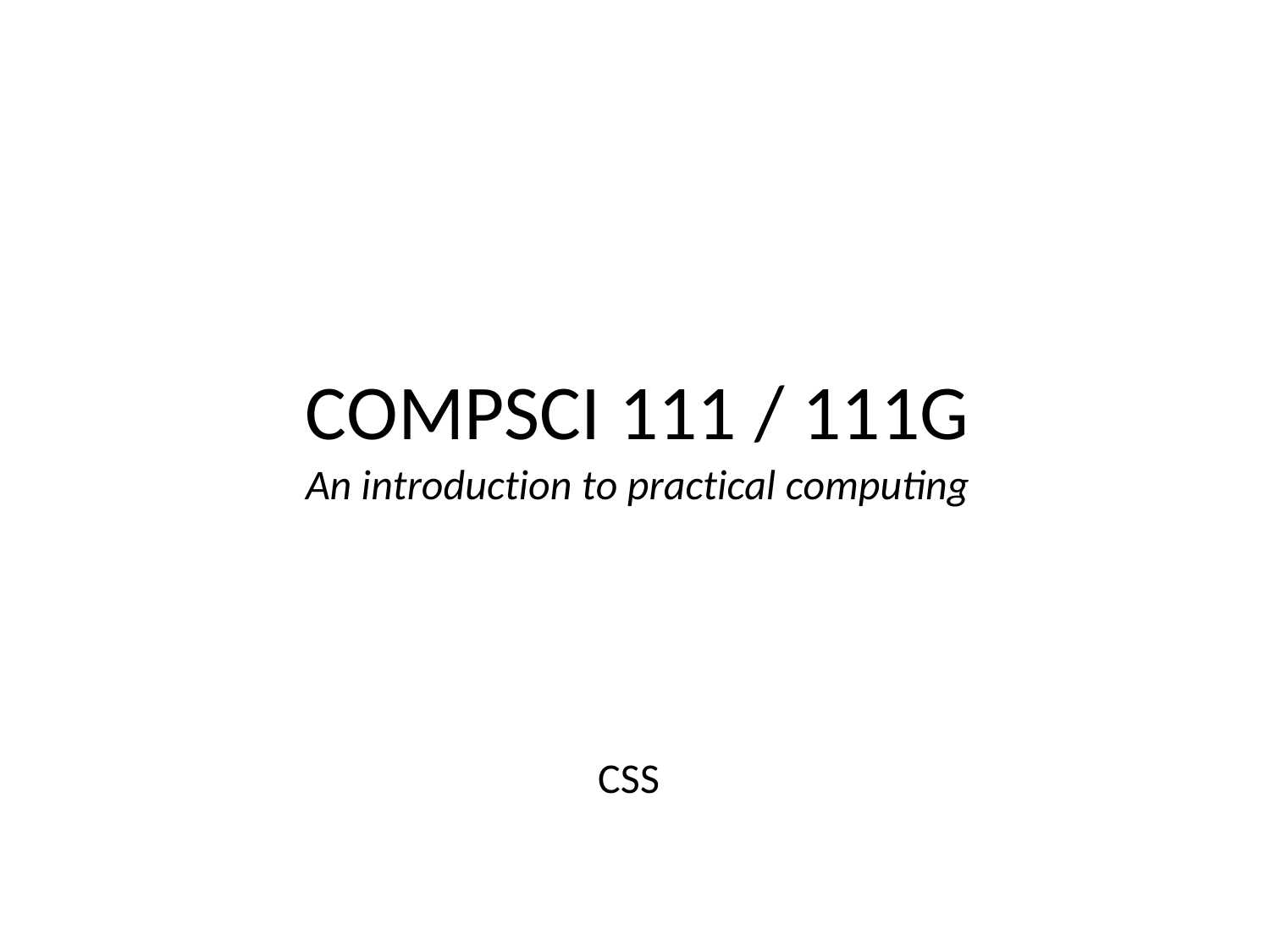

COMPSCI 111 / 111G
An introduction to practical computing
CSS